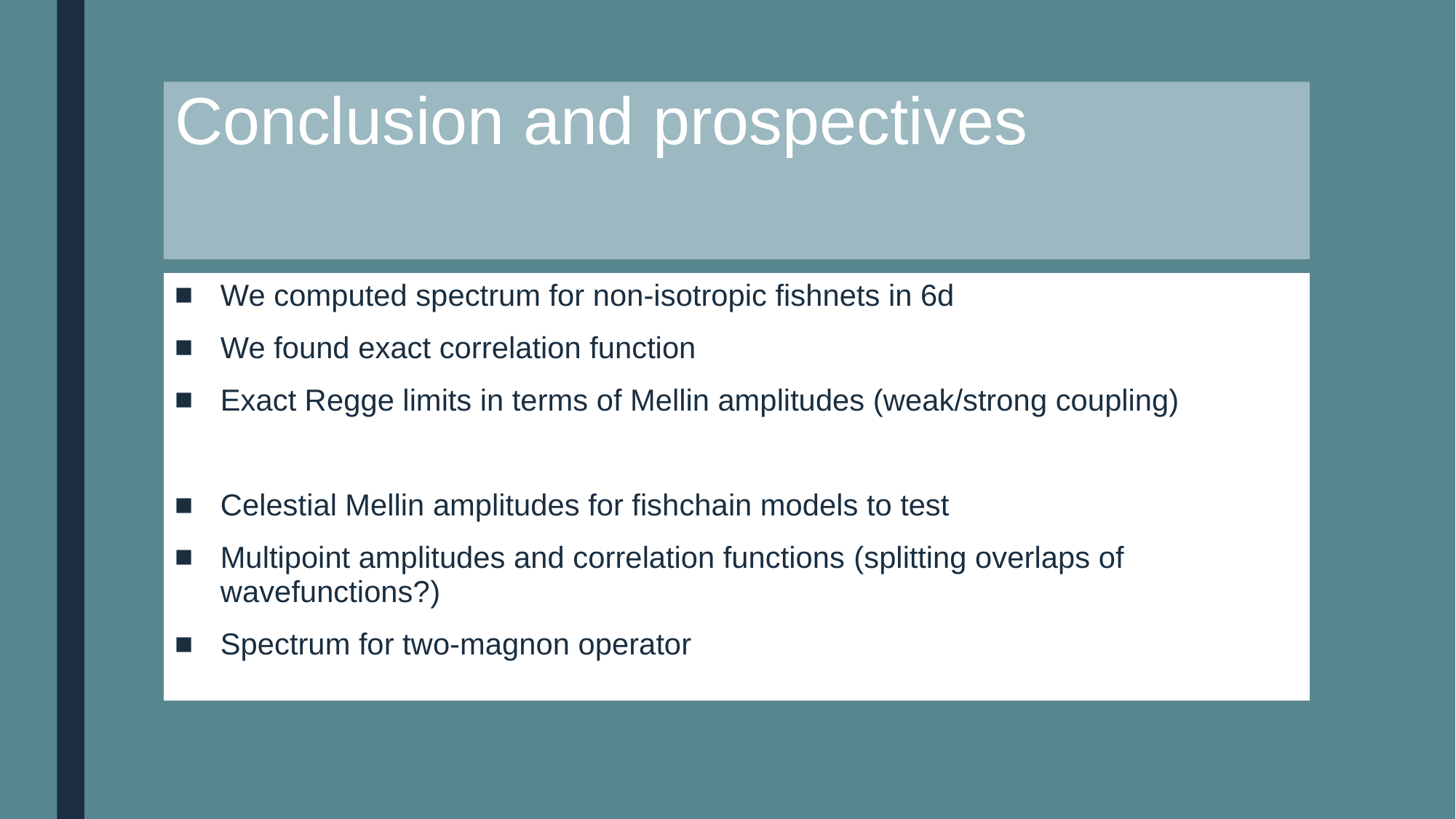

# Conclusion and prospectives
We computed spectrum for non-isotropic fishnets in 6d
We found exact correlation function
Exact Regge limits in terms of Mellin amplitudes (weak/strong coupling)

Celestial Mellin amplitudes for fishchain models to test
Multipoint amplitudes and correlation functions (splitting overlaps of wavefunctions?)
Spectrum for two-magnon operator